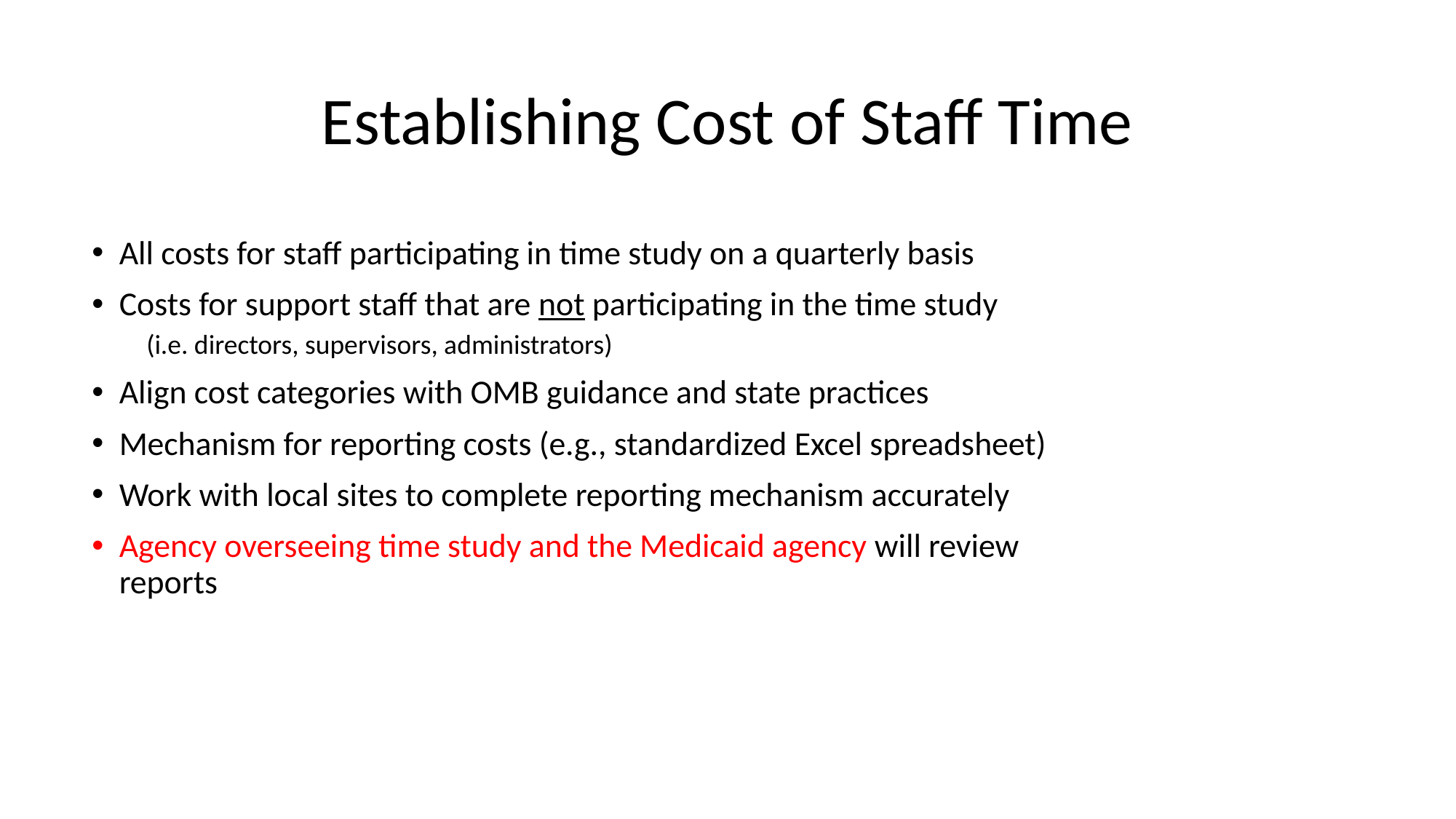

# Establishing Cost of Staff Time
All costs for staff participating in time study on a quarterly basis
Costs for support staff that are not participating in the time study
(i.e. directors, supervisors, administrators)
Align cost categories with OMB guidance and state practices
Mechanism for reporting costs (e.g., standardized Excel spreadsheet)
Work with local sites to complete reporting mechanism accurately
Agency overseeing time study and the Medicaid agency will review reports
Slide 19